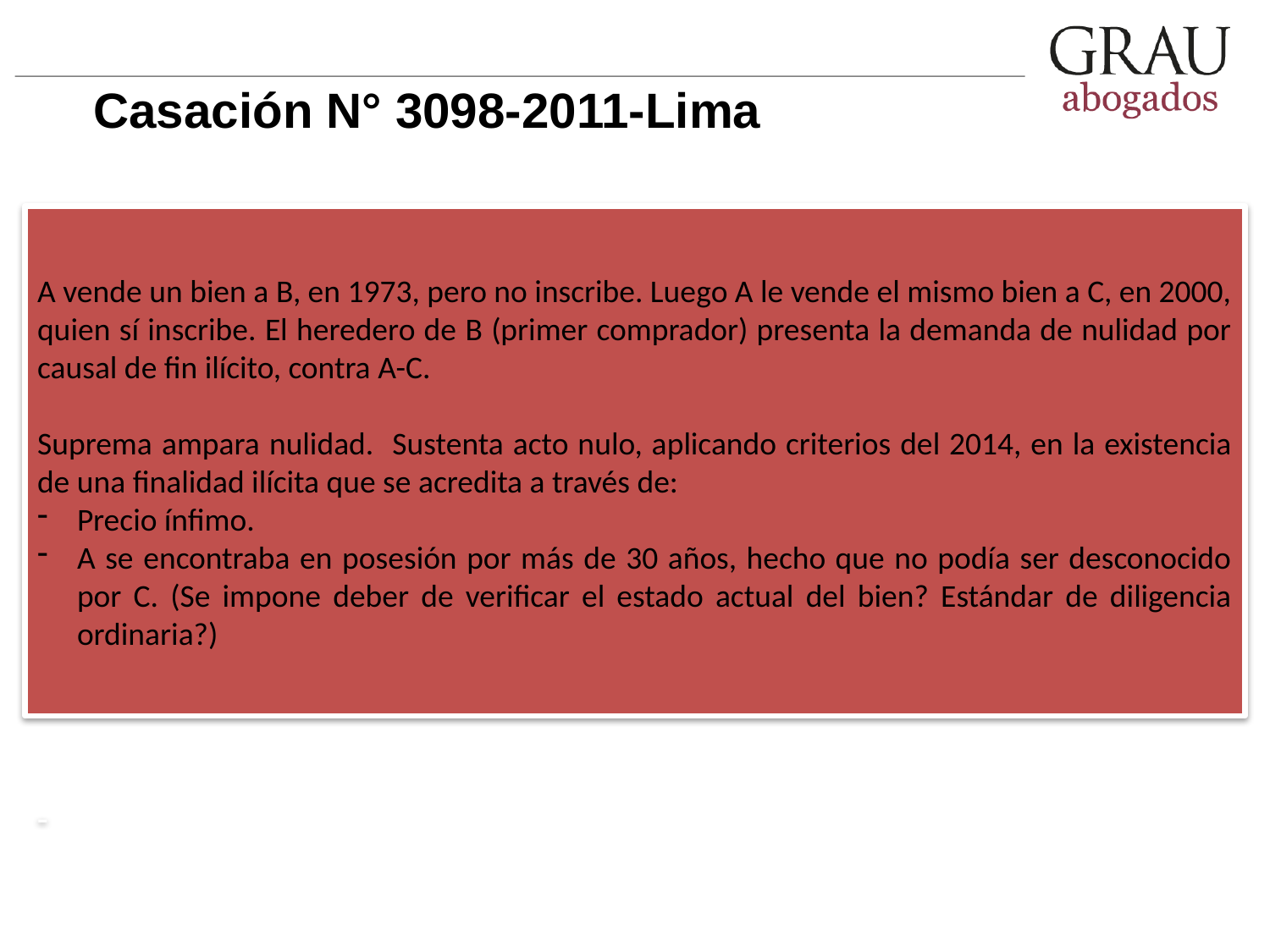

Casación N° 3098-2011-Lima

A vende un bien a B, en 1973, pero no inscribe. Luego A le vende el mismo bien a C, en 2000, quien sí inscribe. El heredero de B (primer comprador) presenta la demanda de nulidad por causal de fin ilícito, contra A-C.

Suprema ampara nulidad.  Sustenta acto nulo, aplicando criterios del 2014, en la existencia de una finalidad ilícita que se acredita a través de:
Precio ínfimo.
A se encontraba en posesión por más de 30 años, hecho que no podía ser desconocido por C. (Se impone deber de verificar el estado actual del bien? Estándar de diligencia ordinaria?)